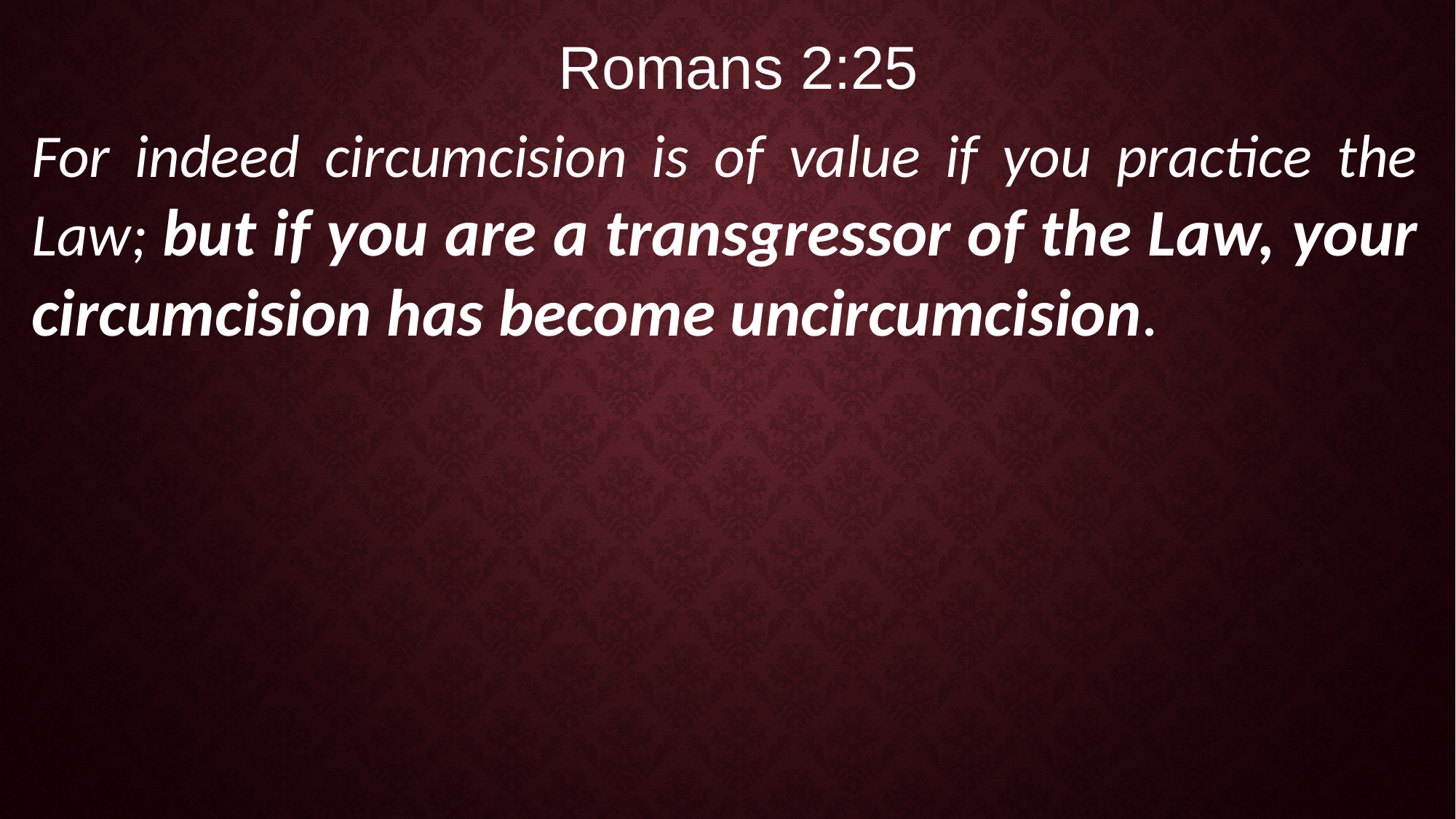

Romans 2:25
For indeed circumcision is of value if you practice the Law; but if you are a transgressor of the Law, your circumcision has become uncircumcision.